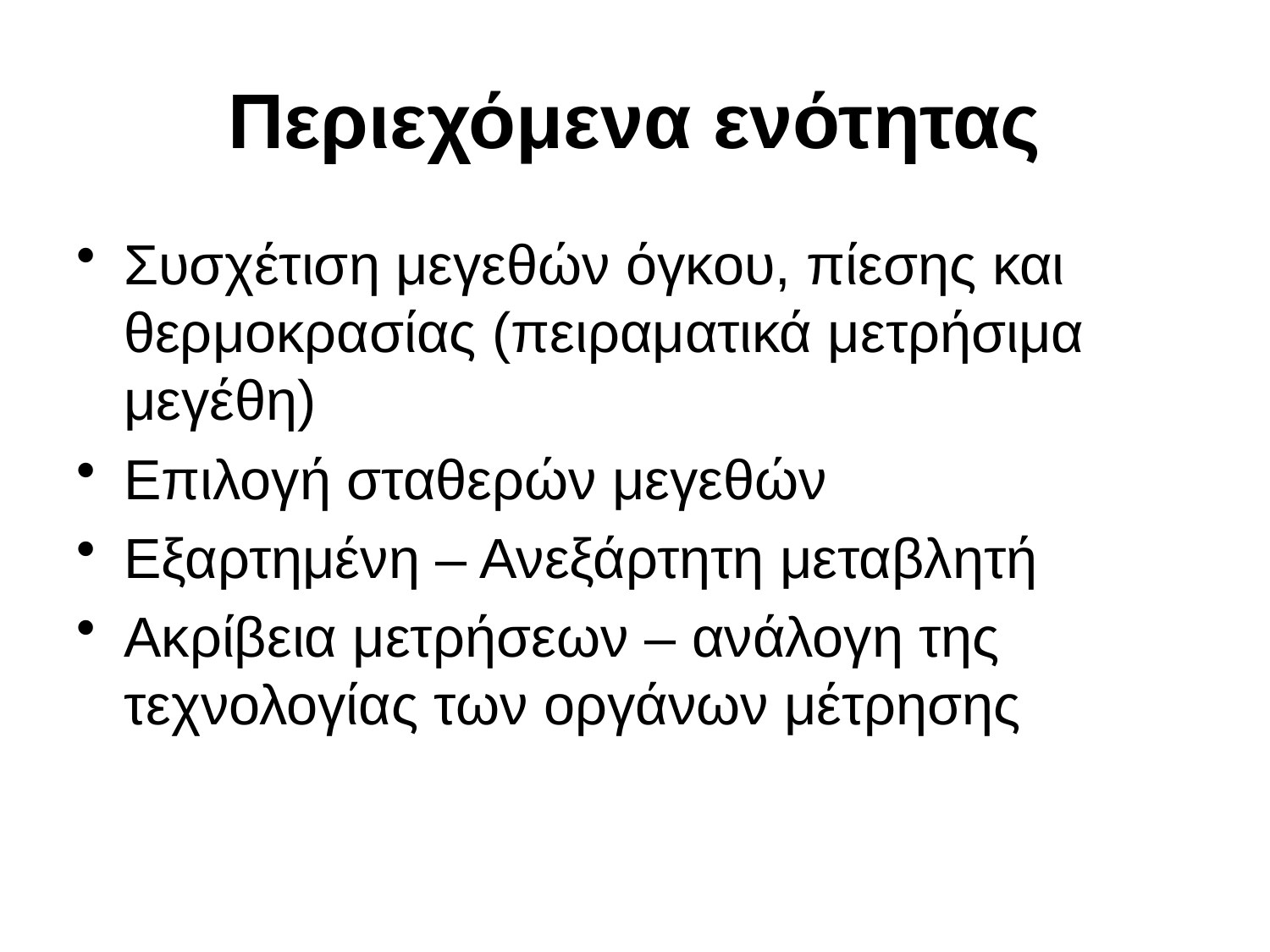

# Περιεχόμενα ενότητας
Συσχέτιση μεγεθών όγκου, πίεσης και θερμοκρασίας (πειραματικά μετρήσιμα μεγέθη)
Επιλογή σταθερών μεγεθών
Εξαρτημένη – Ανεξάρτητη μεταβλητή
Ακρίβεια μετρήσεων – ανάλογη της τεχνολογίας των οργάνων μέτρησης